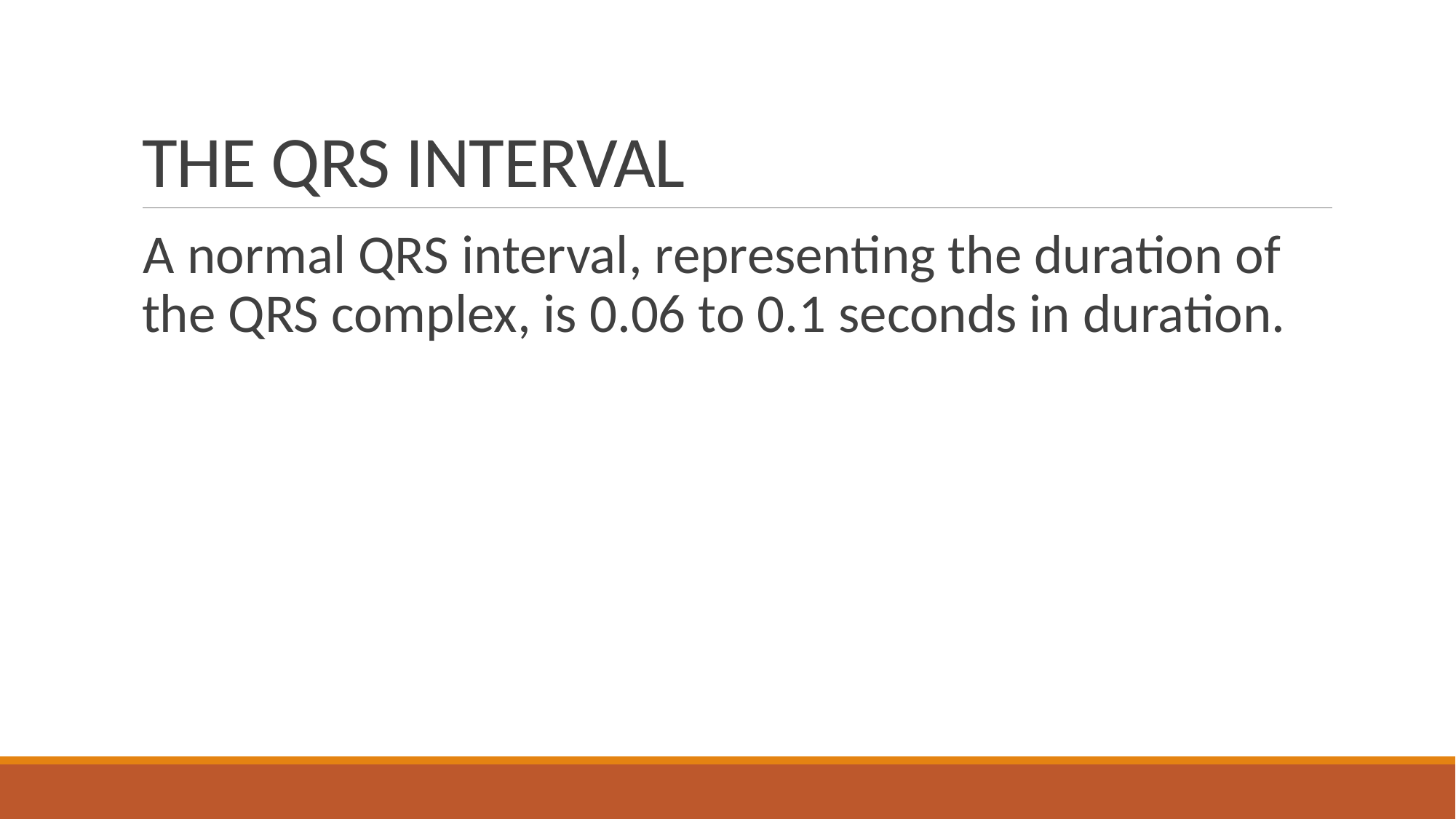

# THE QRS INTERVAL
A normal QRS interval, representing the duration of the QRS complex, is 0.06 to 0.1 seconds in duration.